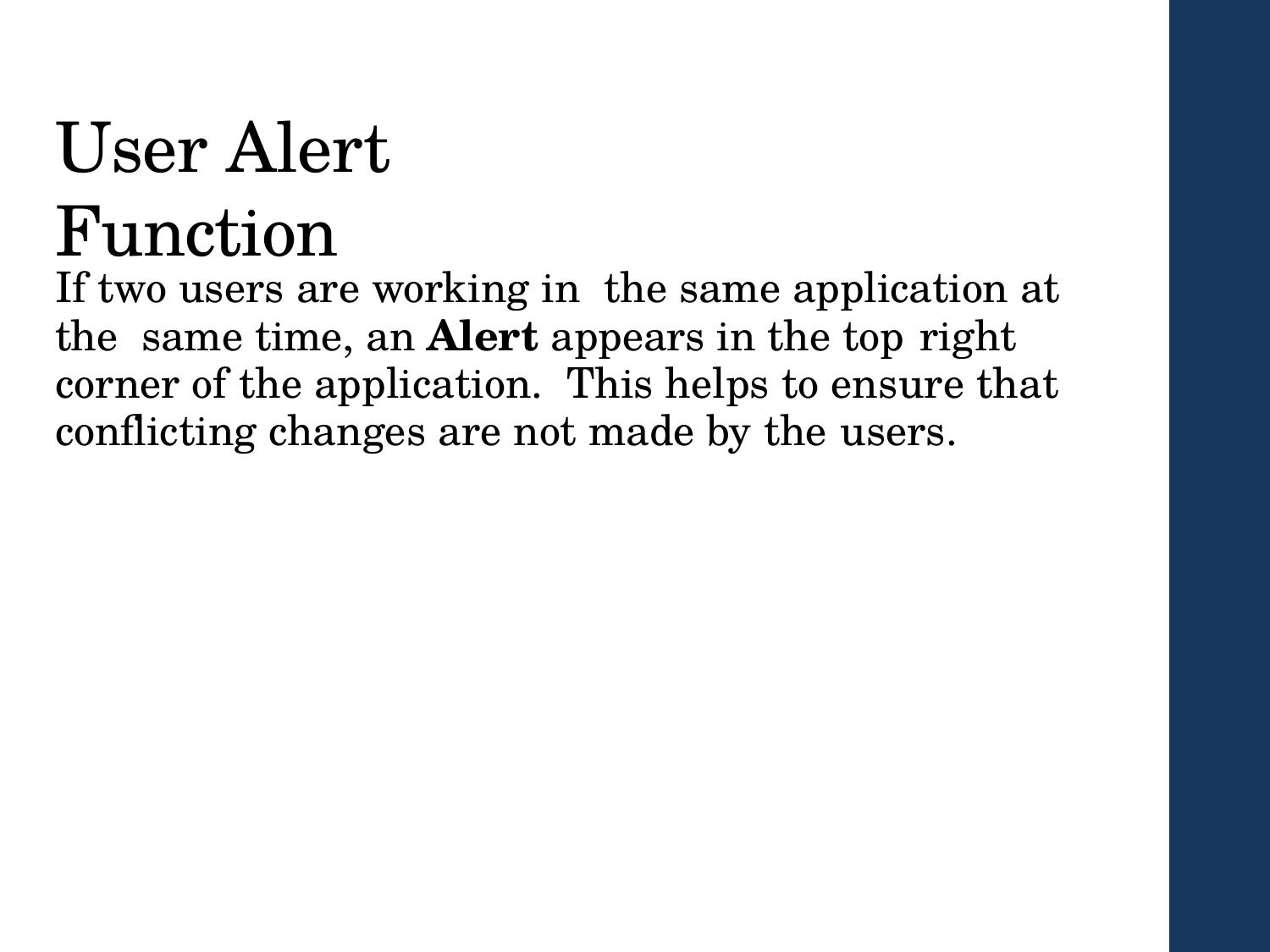

# User Alert Function
If two users are working in  the same application at the  same time, an Alert appears in the top right corner of the application.  This helps to ensure that  conflicting changes are not made by the users.